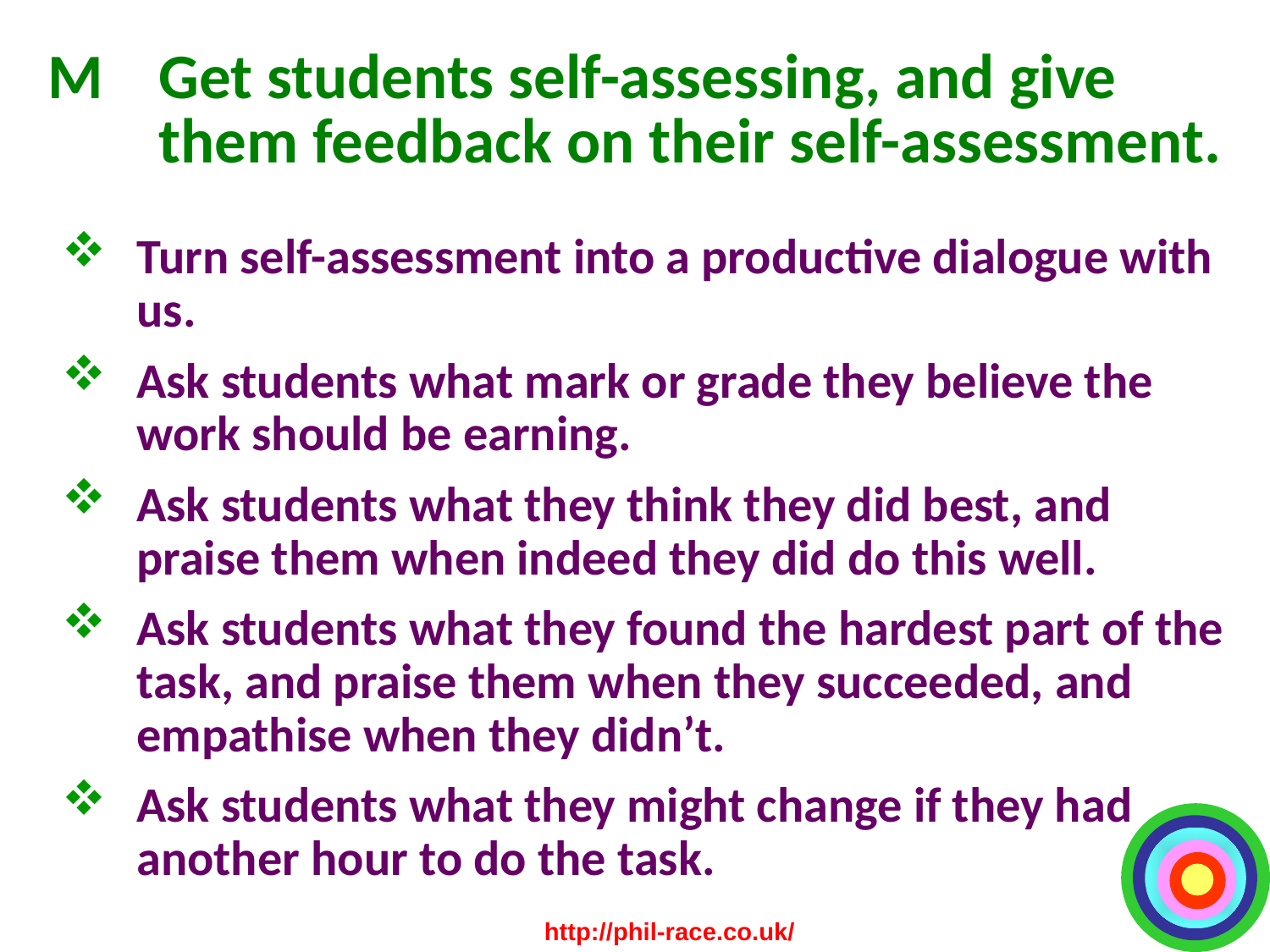

# M	Get students self-assessing, and give them feedback on their self-assessment.
Turn self-assessment into a productive dialogue with us.
Ask students what mark or grade they believe the work should be earning.
Ask students what they think they did best, and praise them when indeed they did do this well.
Ask students what they found the hardest part of the task, and praise them when they succeeded, and empathise when they didn’t.
Ask students what they might change if they had another hour to do the task.